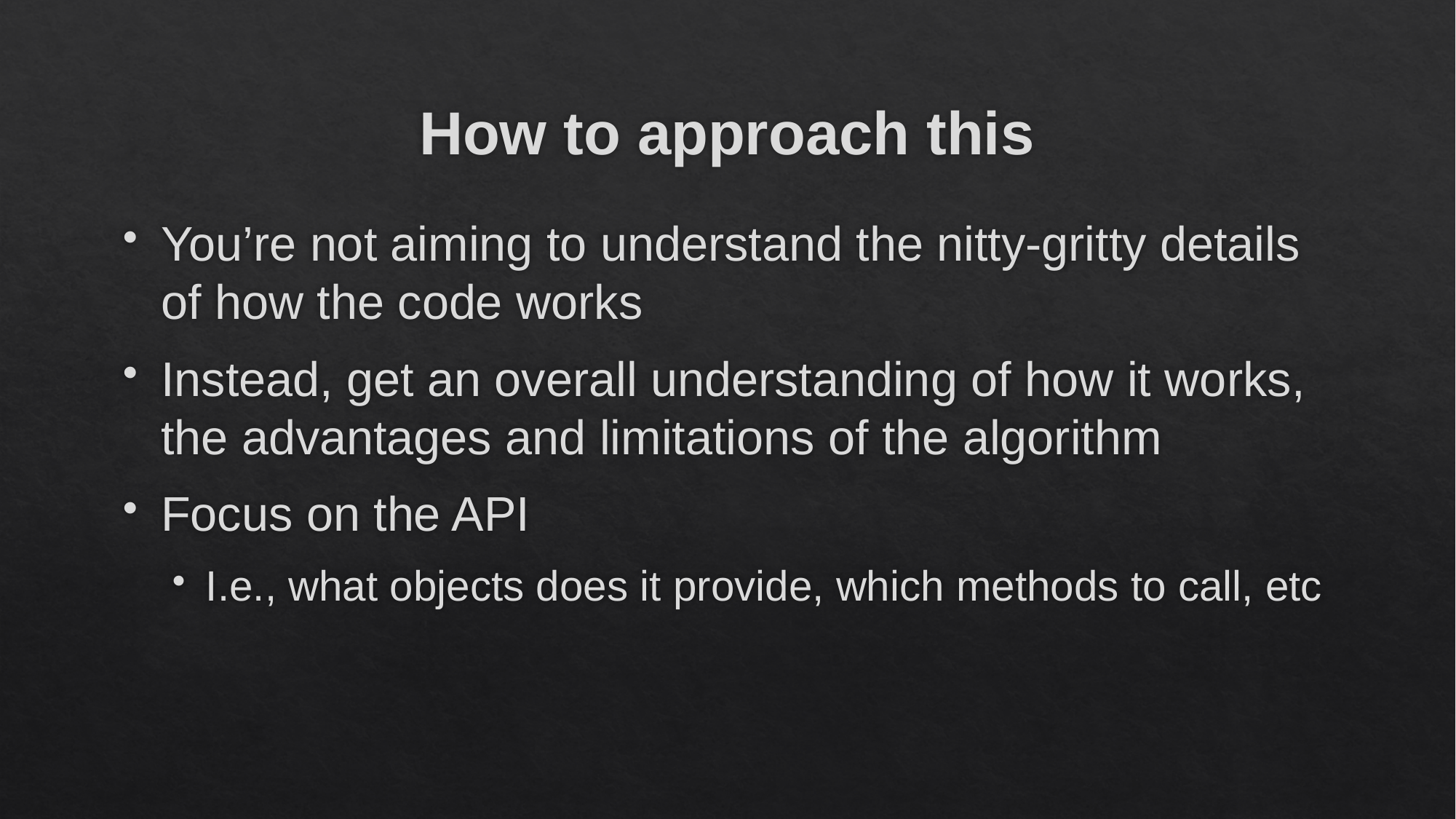

# How to approach this
You’re not aiming to understand the nitty-gritty details of how the code works
Instead, get an overall understanding of how it works, the advantages and limitations of the algorithm
Focus on the API
I.e., what objects does it provide, which methods to call, etc